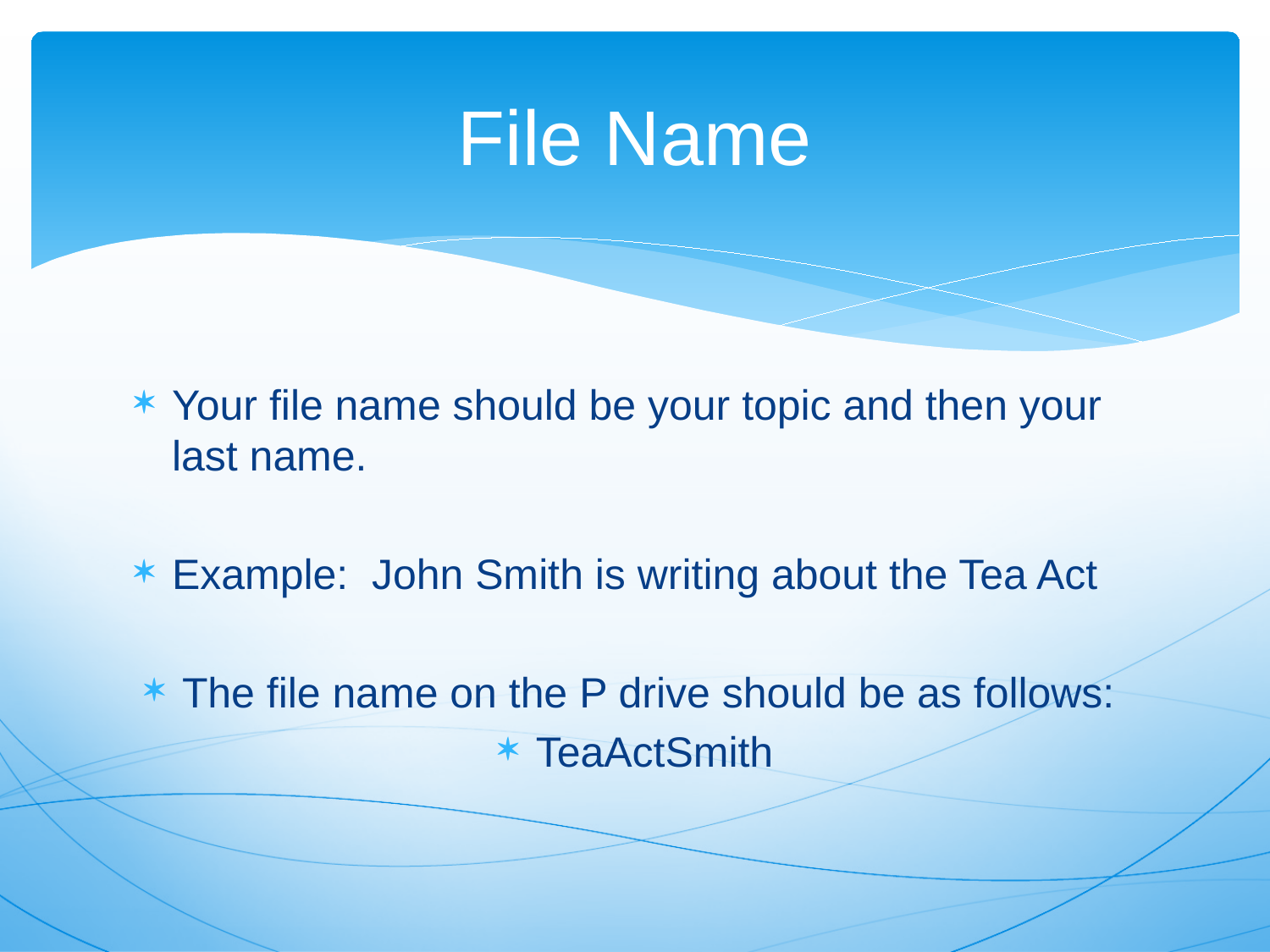

# File Name
Your file name should be your topic and then your last name.

Example:  John Smith is writing about the Tea Act

The file name on the P drive should be as follows:
TeaActSmith